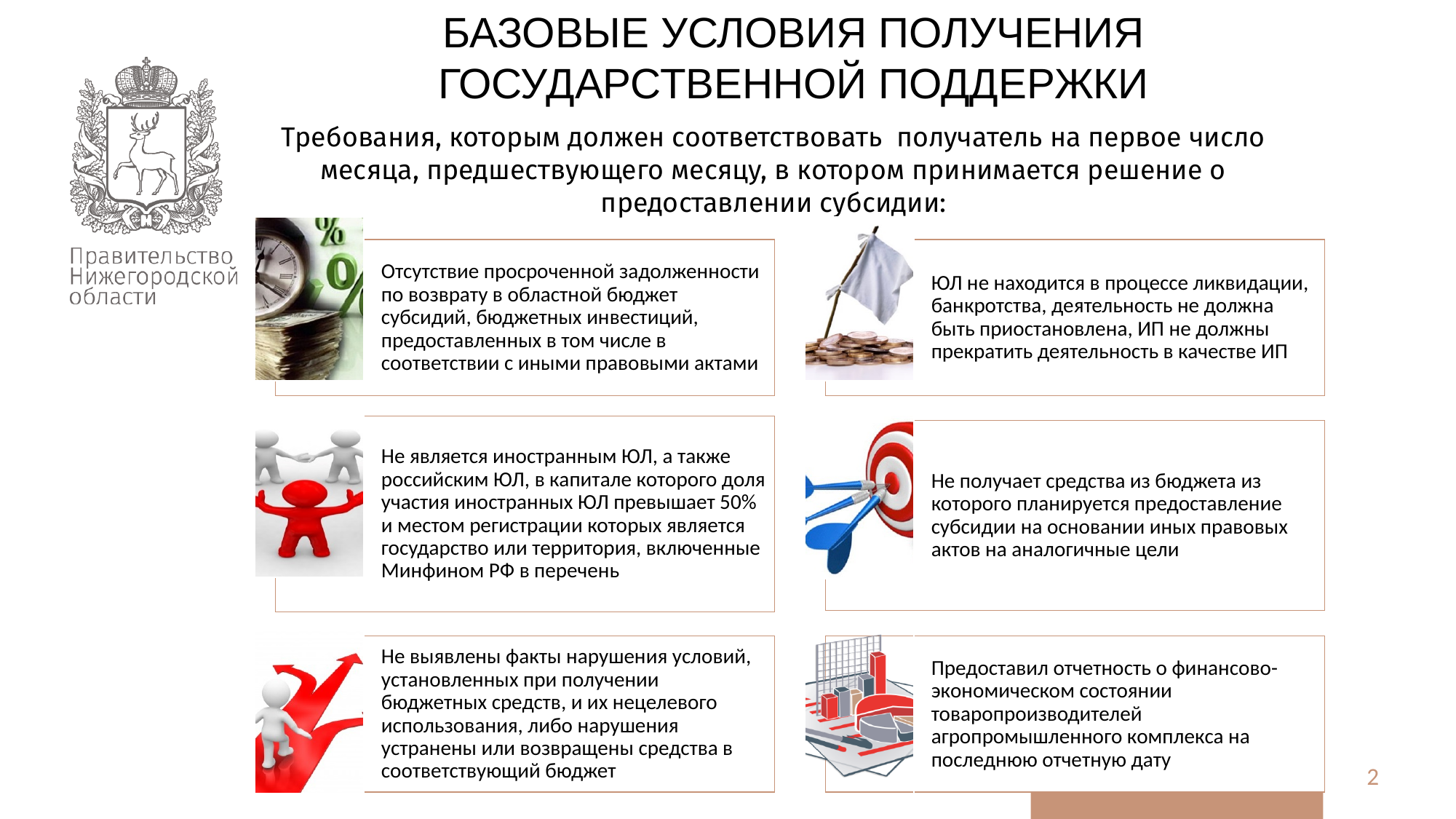

БАЗОВЫЕ УСЛОВИЯ ПОЛУЧЕНИЯ ГОСУДАРСТВЕННОЙ ПОДДЕРЖКИ

Требования, которым должен соответствовать  получатель на первое число месяца, предшествующего месяцу, в котором принимается решение о предоставлении субсидии:
Отсутствие просроченной задолженности по возврату в областной бюджет субсидий, бюджетных инвестиций, предоставленных в том числе в соответствии с иными правовыми актами
ЮЛ не находится в процессе ликвидации, банкротства, деятельность не должна быть приостановлена, ИП не должны прекратить деятельность в качестве ИП
Не является иностранным ЮЛ, а также российским ЮЛ, в капитале которого доля участия иностранных ЮЛ превышает 50% и местом регистрации которых является государство или территория, включенные Минфином РФ в перечень
Не получает средства из бюджета из которого планируется предоставление субсидии на основании иных правовых актов на аналогичные цели
Не выявлены факты нарушения условий, установленных при получении бюджетных средств, и их нецелевого использования, либо нарушения устранены или возвращены средства в соответствующий бюджет
Предоставил отчетность о финансово-экономическом состоянии товаропроизводителей агропромышленного комплекса на последнюю отчетную дату

2